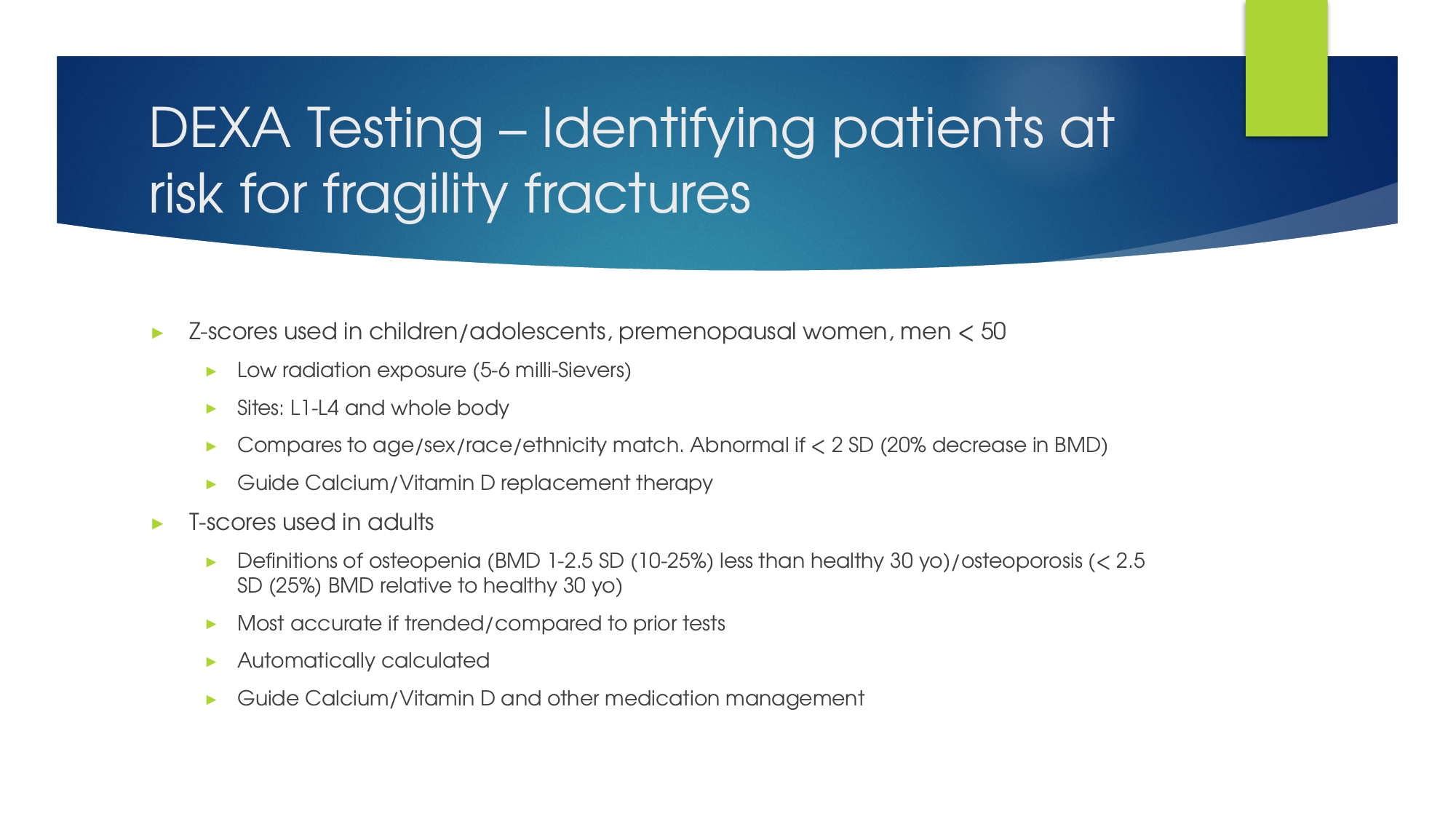

# DEXA Testing – Identifying patients at risk for fragility fractures
Z-scores used in children/adolescents, premenopausal women, men < 50
Low radiation exposure (5-6 milli-Sievers)
Sites: L1-L4 and whole body
Compares to age/sex/race/ethnicity match. Abnormal if < 2 SD (20% decrease in BMD)
Guide Calcium/Vitamin D replacement therapy
T-scores used in adults
Definitions of osteopenia (BMD 1-2.5 SD (10-25%) less than healthy 30 yo)/osteoporosis (< 2.5 SD (25%) BMD relative to healthy 30 yo)
Most accurate if trended/compared to prior tests
Automatically calculated
Guide Calcium/Vitamin D and other medication management